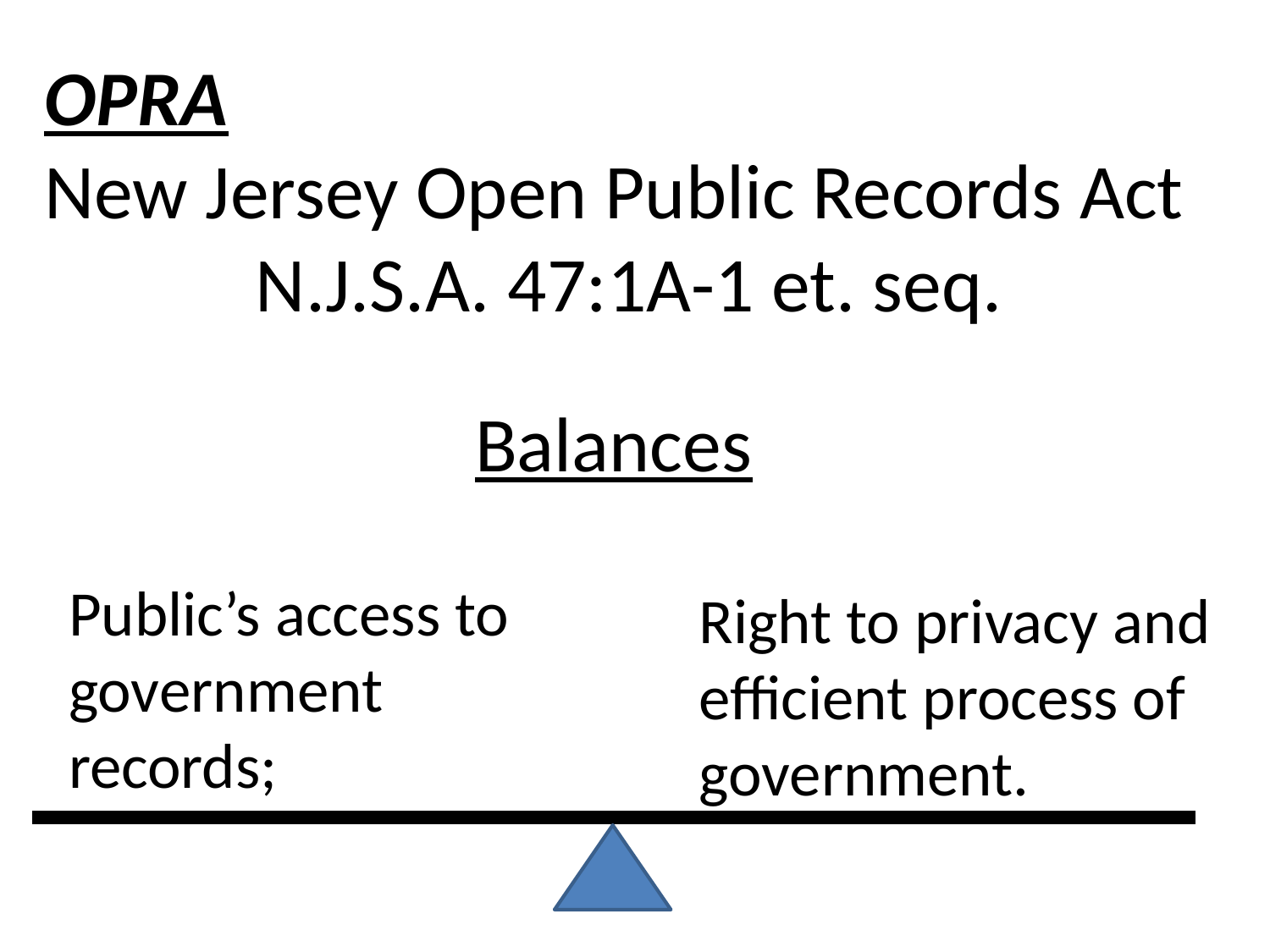

OPRA
New Jersey Open Public Records Act
N.J.S.A. 47:1A-1 et. seq.
Balances
Public’s access to
government records;
Right to privacy and
efficient process of government.